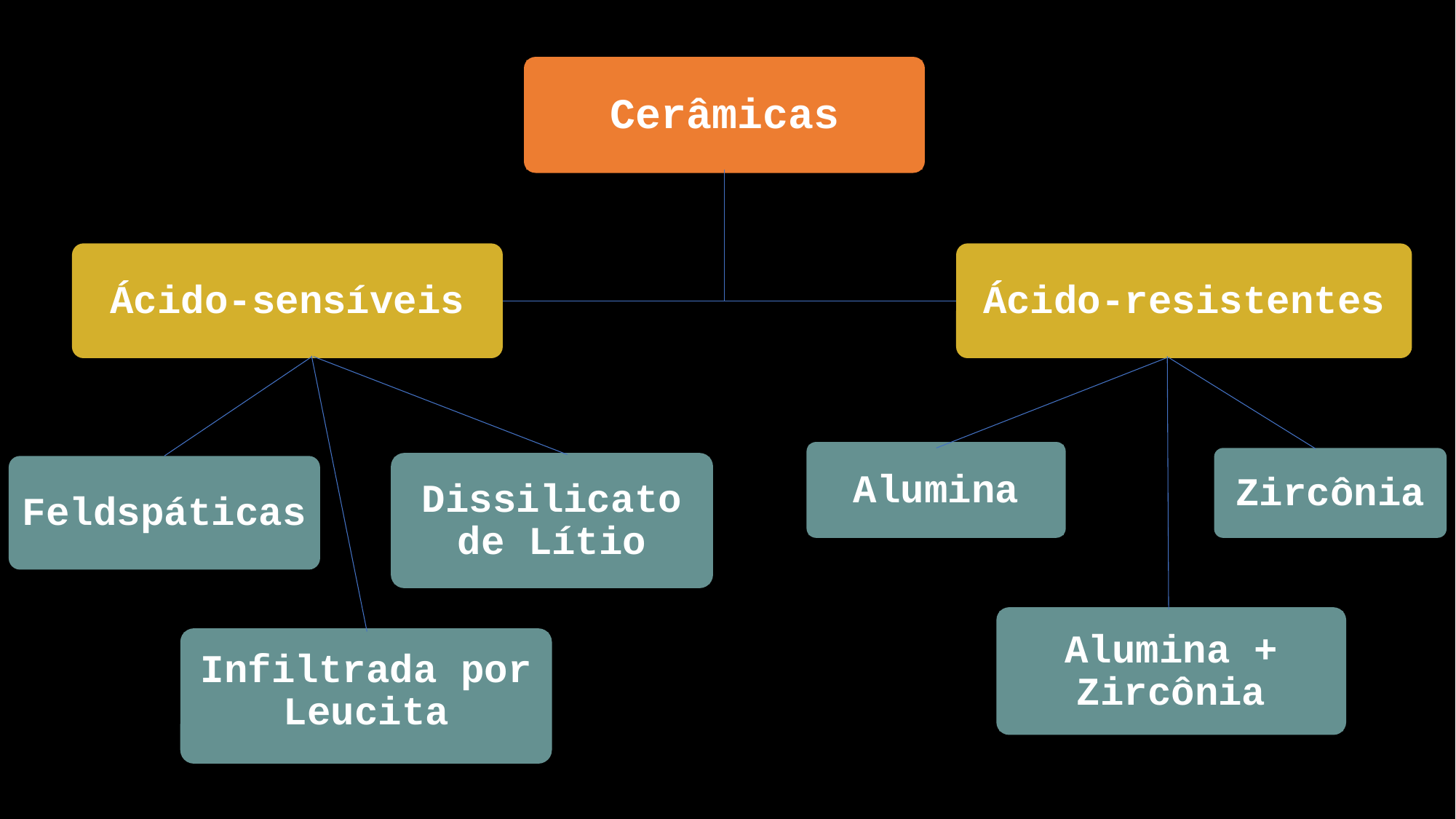

Cerâmicas

Ácido-sensíveis

Ácido-resistentes

Alumina

Zircônia

Dissilicato de Lítio

Feldspáticas

Alumina + Zircônia

Infiltrada por Leucita